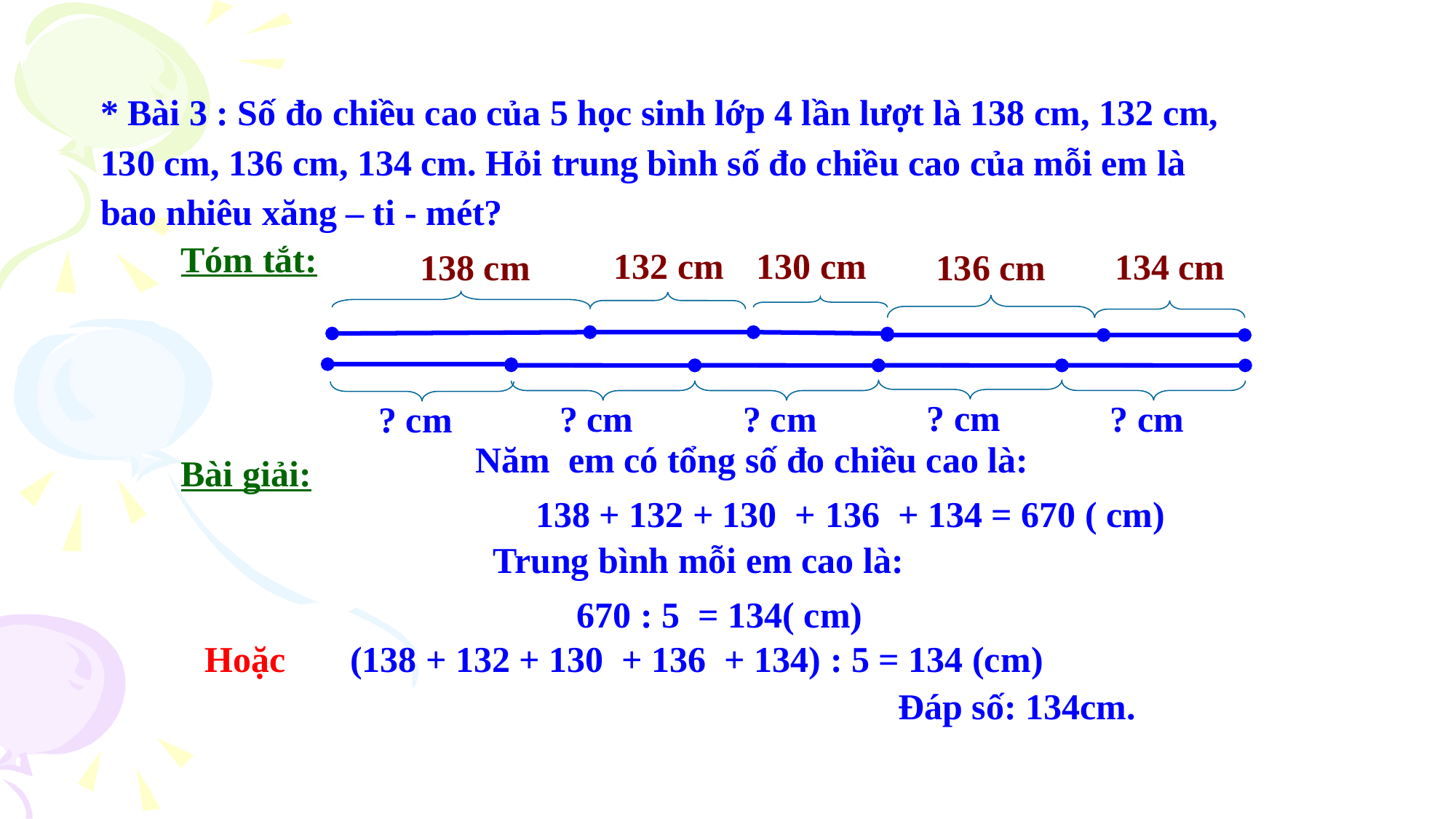

* Bài 3 : Số đo chiều cao của 5 học sinh lớp 4 lần lượt là 138 cm, 132 cm, 130 cm, 136 cm, 134 cm. Hỏi trung bình số đo chiều cao của mỗi em là bao nhiêu xăng – ti - mét?

Tóm tắt:

132 cm
130 cm
134 cm
  138 cm
136 cm

? cm
? cm
? cm
? cm
? cm
Năm  em có tổng số đo chiều cao là:
Bài giải:
138 + 132 + 130  + 136  + 134 = 670 ( cm)
Trung bình mỗi em cao là:
670 : 5  = 134( cm)
Hoặc
(138 + 132 + 130  + 136  + 134) : 5 = 134 (cm)
Đáp số: 134cm.